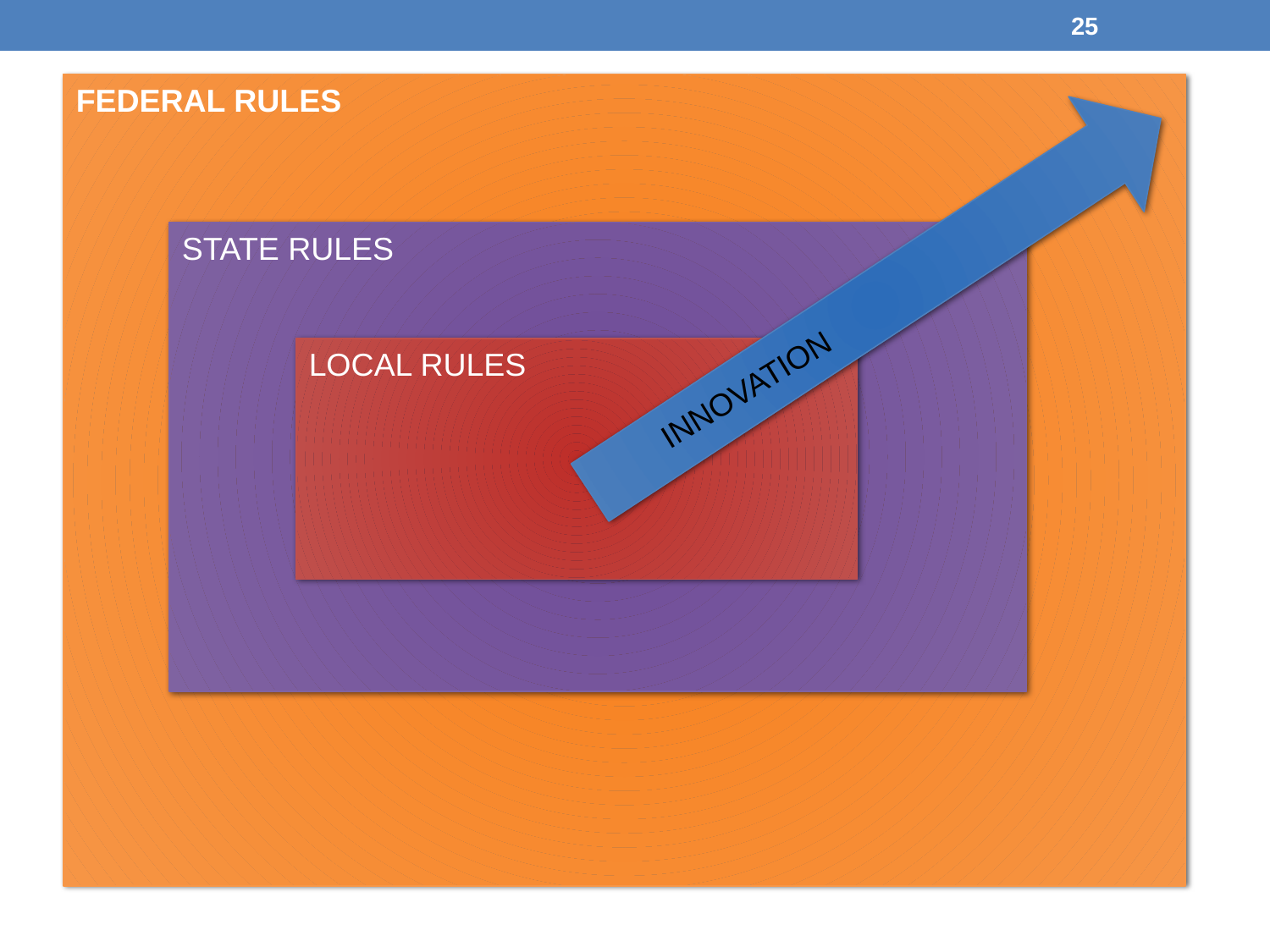

25
FEDERAL RULES

STATE RULES

INNOVATION
LOCAL RULES